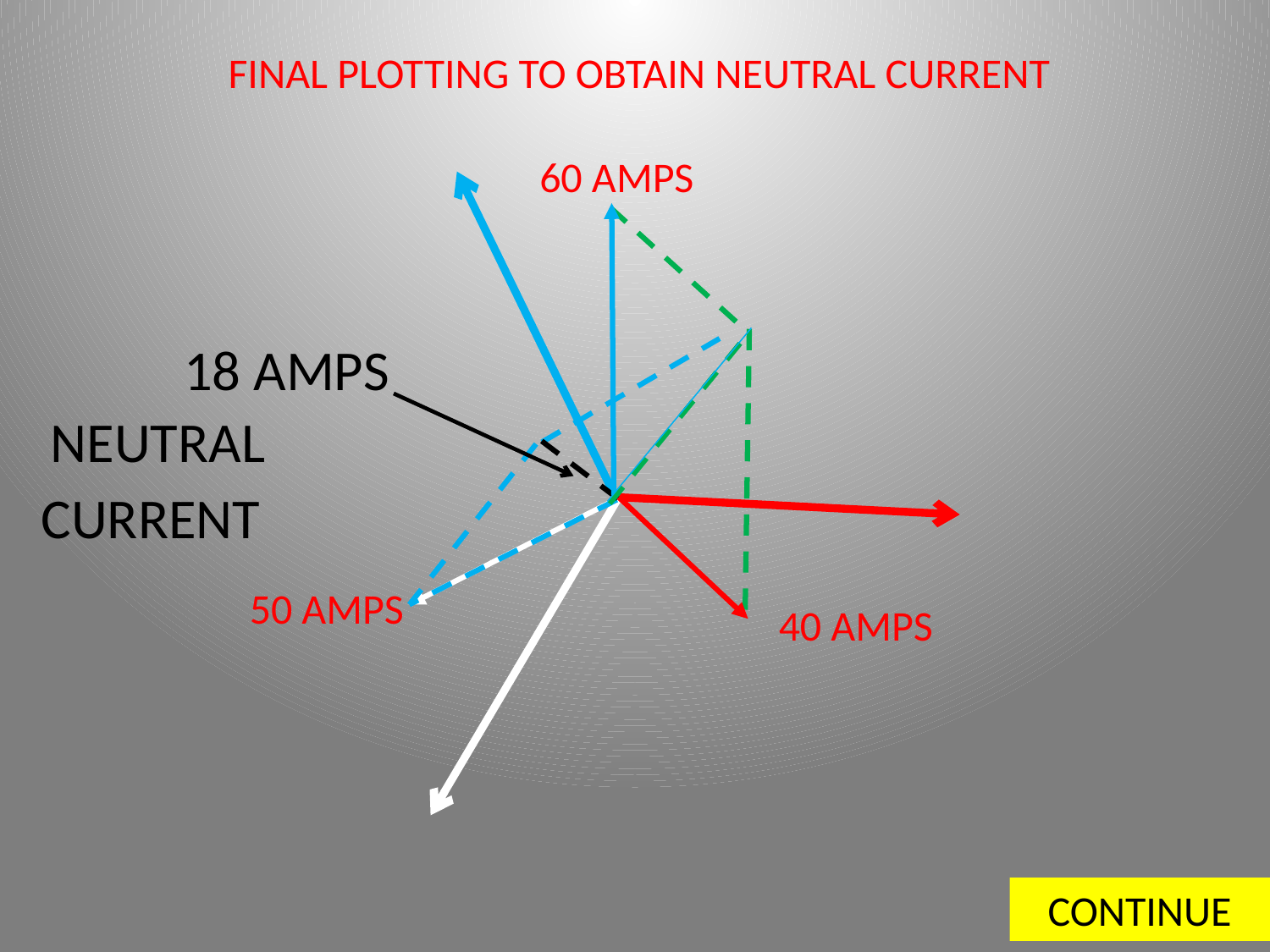

FINAL PLOTTING TO OBTAIN NEUTRAL CURRENT
60 AMPS
18 AMPS
NEUTRAL
CURRENT
50 AMPS
40 AMPS
CONTINUE